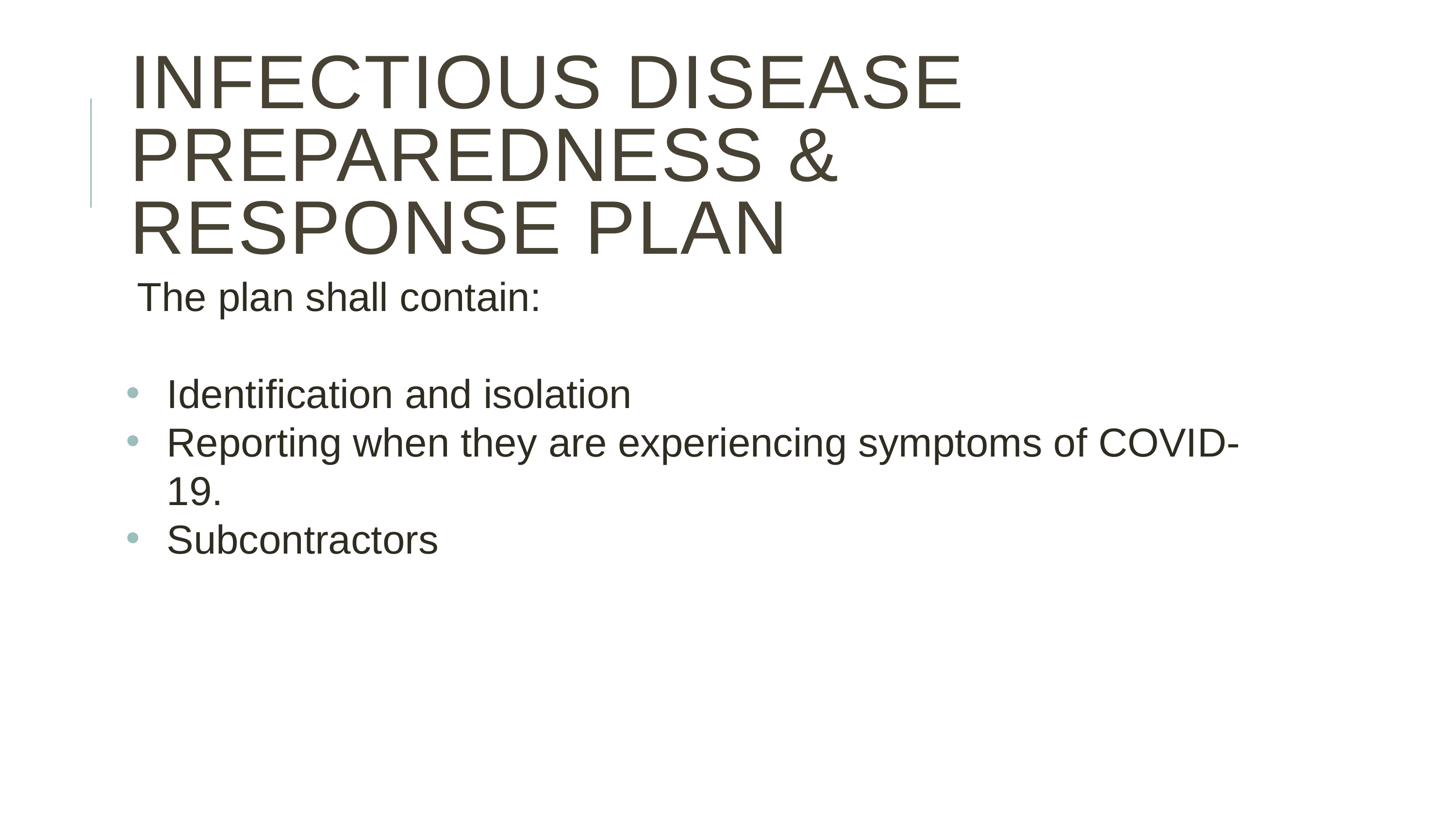

# Infectious Disease Preparedness & Response Plan
The plan shall contain:

Identification and isolation
Reporting when they are experiencing symptoms of COVID-19.
Subcontractors